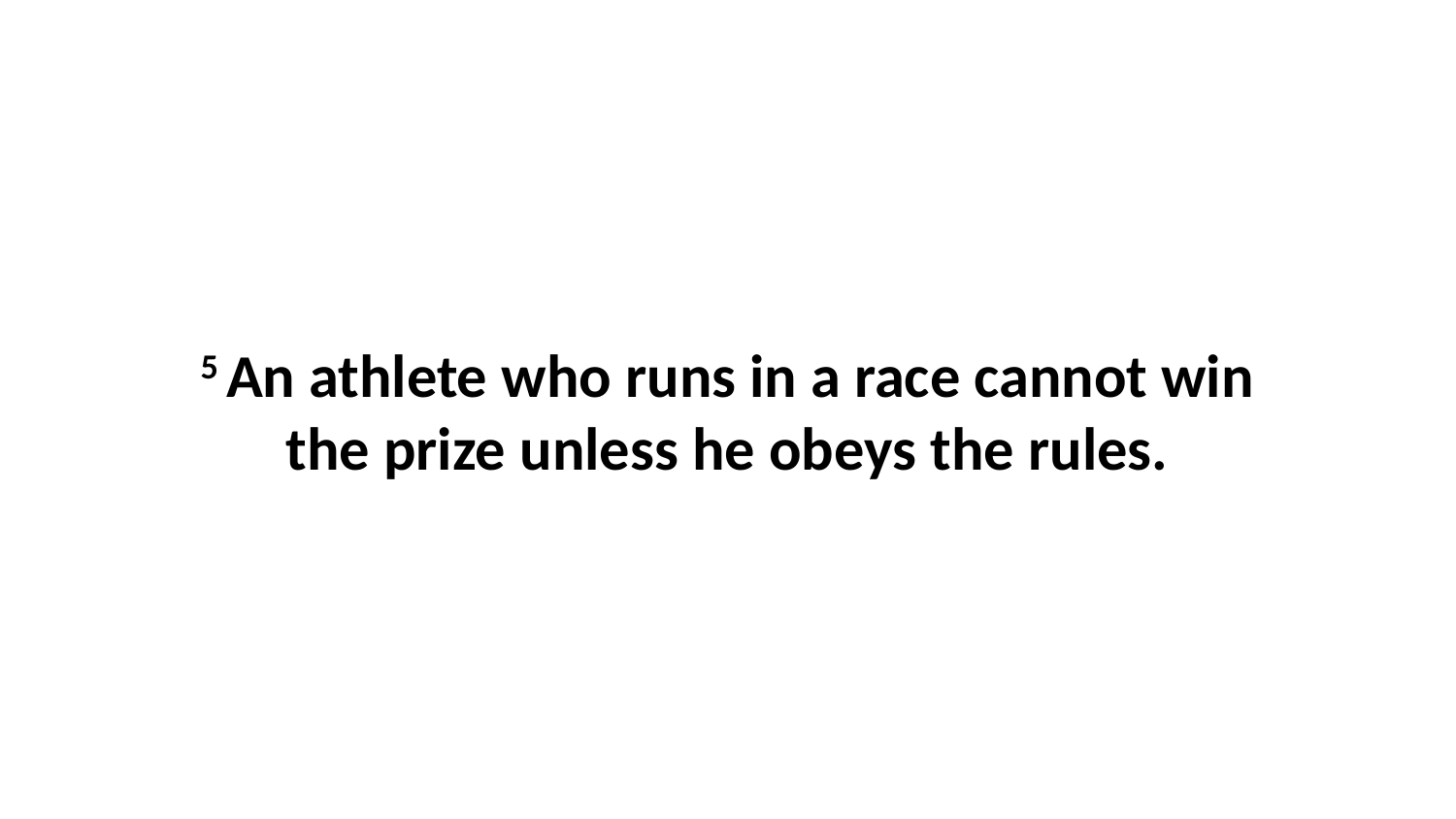

5 An athlete who runs in a race cannot win the prize unless he obeys the rules.